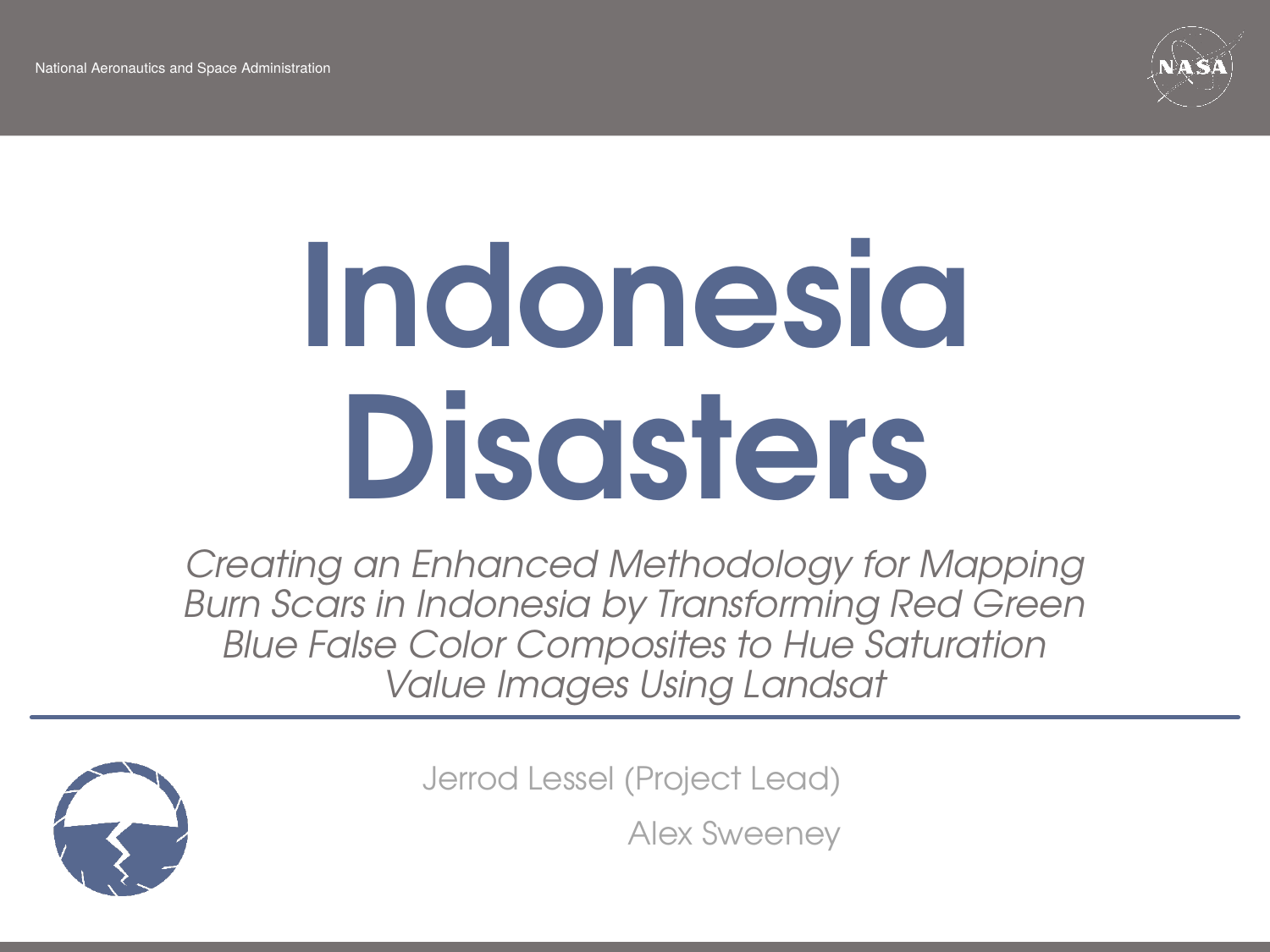

Indonesia Disasters
Creating an Enhanced Methodology for Mapping Burn Scars in Indonesia by Transforming Red Green Blue False Color Composites to Hue Saturation Value Images Using Landsat

Jerrod Lessel (Project Lead)
Alex Sweeney